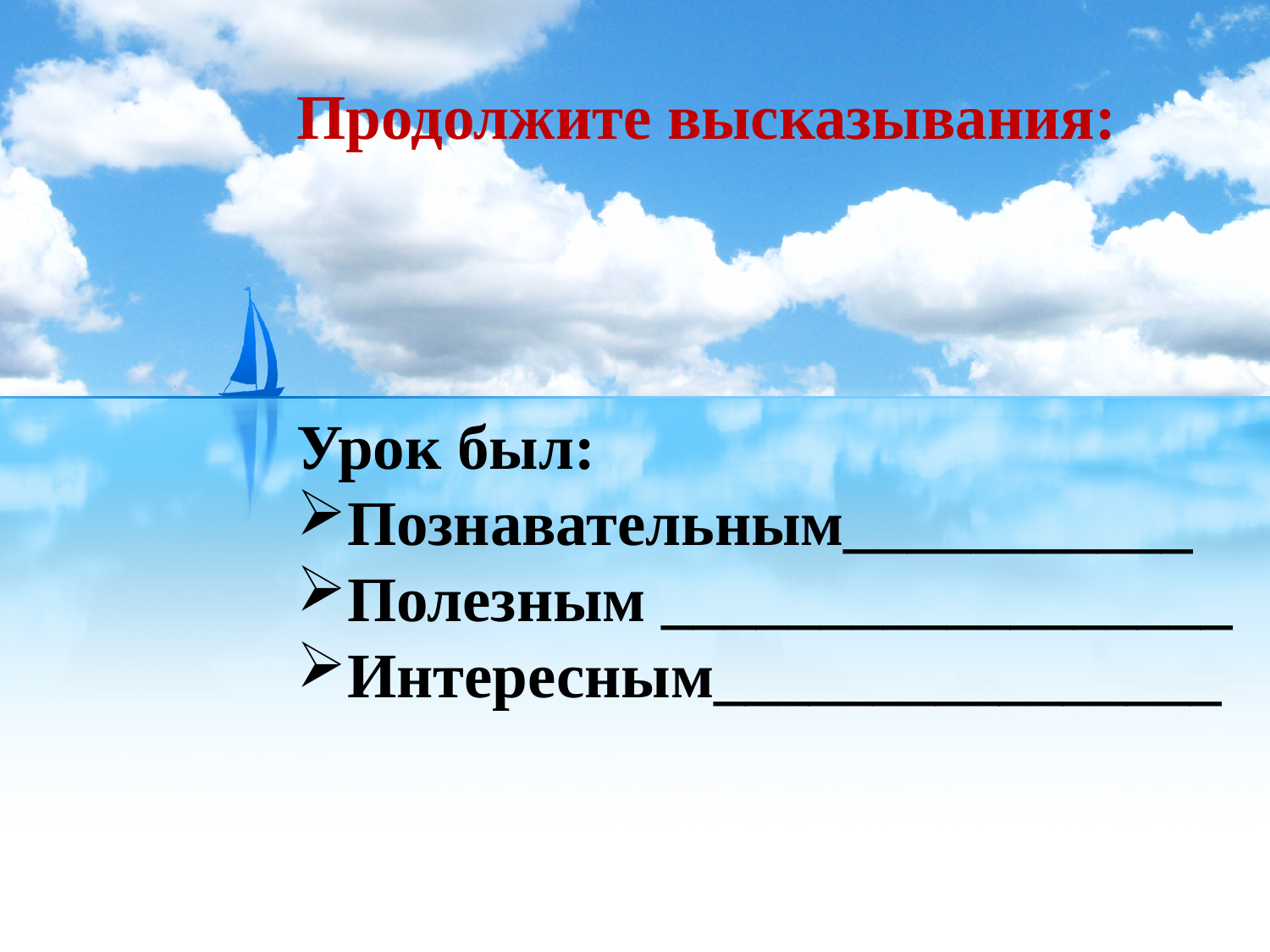

Продолжите высказывания:

Урок был:
Познавательным___________
Полезным __________________
Интересным________________